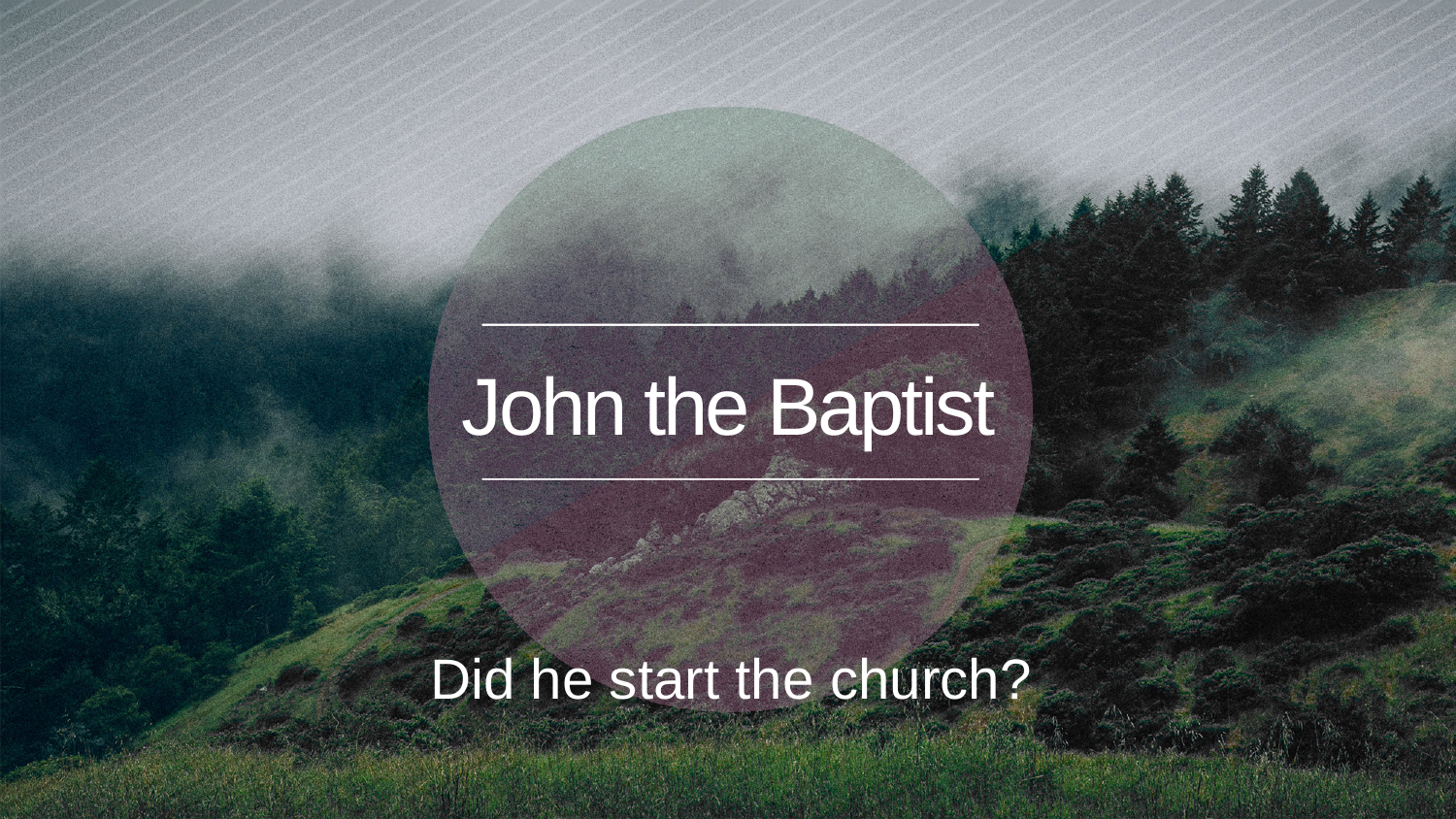

# John the Baptist
Did he start the church?